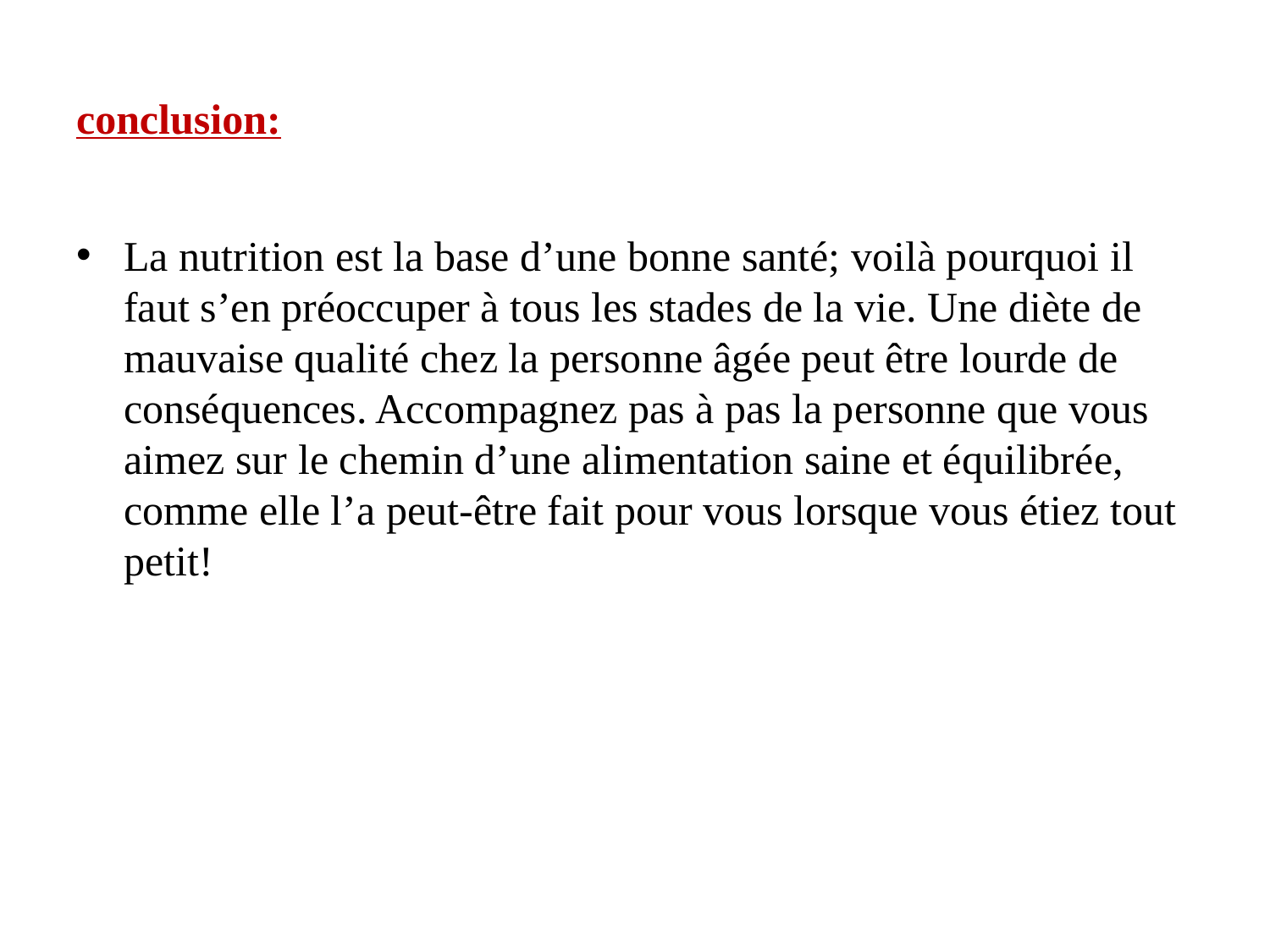

# conclusion:
La nutrition est la base d’une bonne santé; voilà pourquoi il faut s’en préoccuper à tous les stades de la vie. Une diète de mauvaise qualité chez la personne âgée peut être lourde de conséquences. Accompagnez pas à pas la personne que vous aimez sur le chemin d’une alimentation saine et équilibrée, comme elle l’a peut-être fait pour vous lorsque vous étiez tout petit!